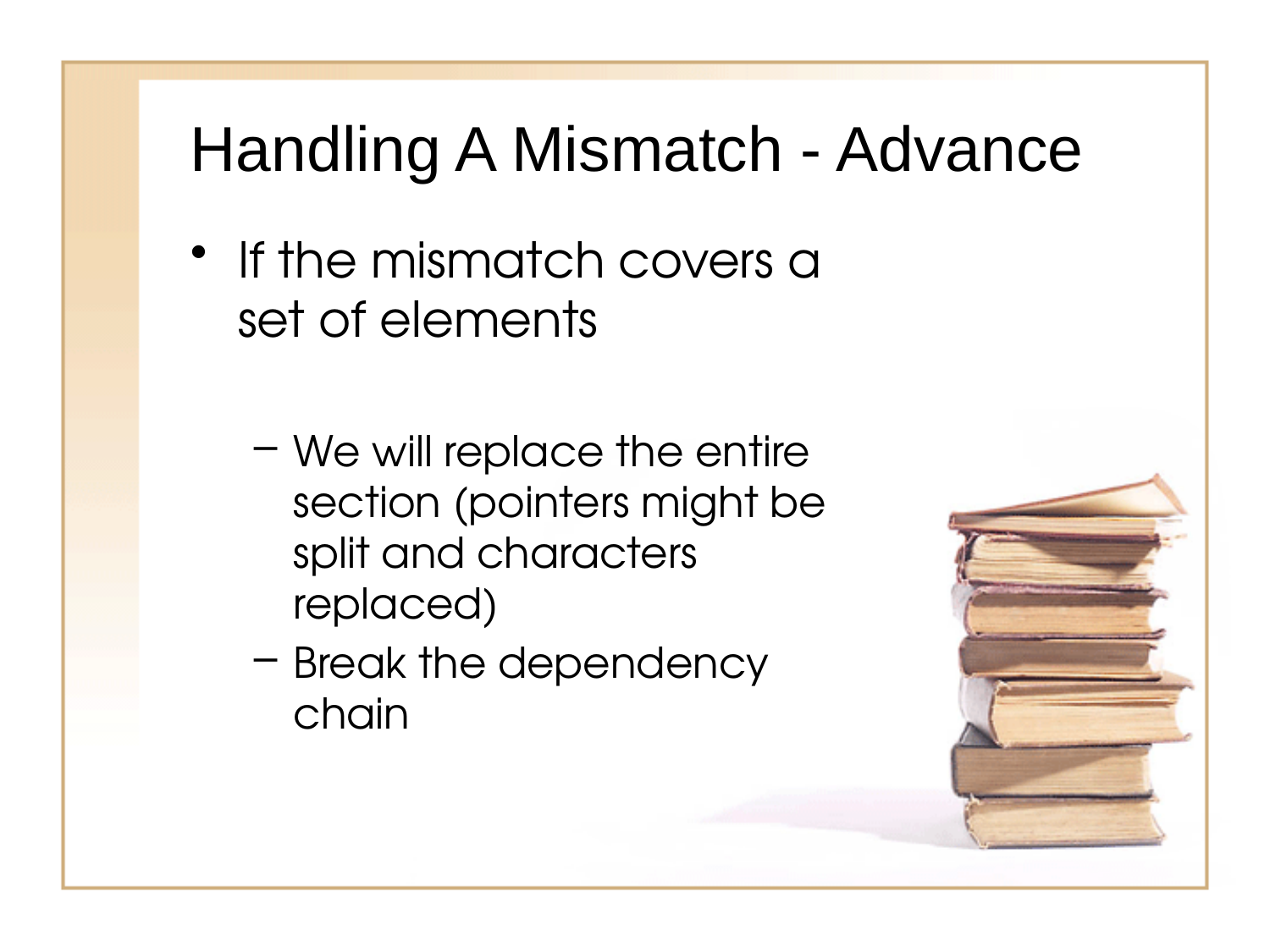

# Handling A Mismatch - Advance
If the mismatch covers a set of elements

We will replace the entire section (pointers might be split and characters replaced)
Break the dependency chain